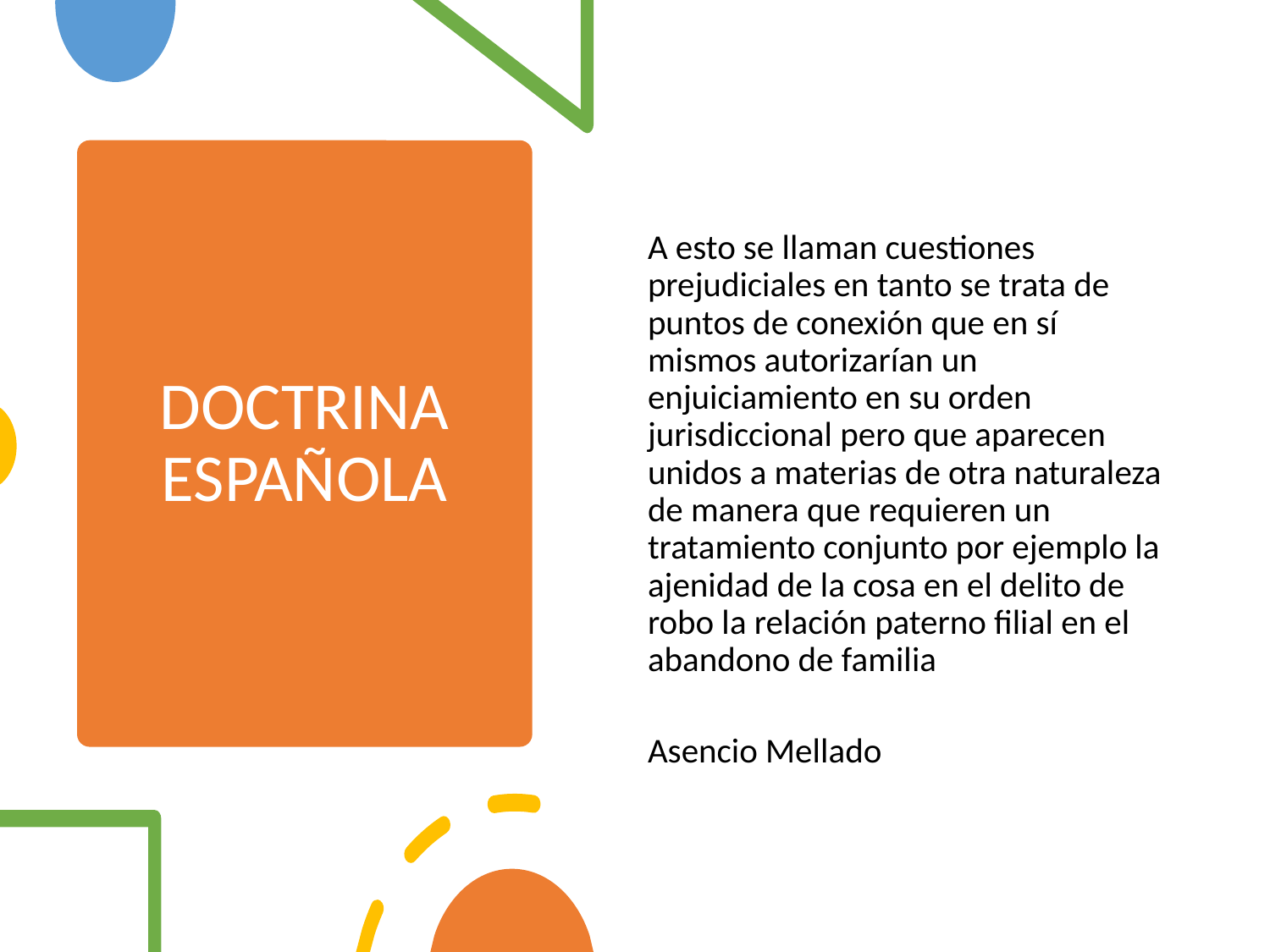

A esto se llaman cuestiones prejudiciales en tanto se trata de puntos de conexión que en sí mismos autorizarían un enjuiciamiento en su orden jurisdiccional pero que aparecen unidos a materias de otra naturaleza de manera que requieren un tratamiento conjunto por ejemplo la ajenidad de la cosa en el delito de robo la relación paterno filial en el abandono de familia

Asencio Mellado

# DOCTRINA ESPAÑOLA